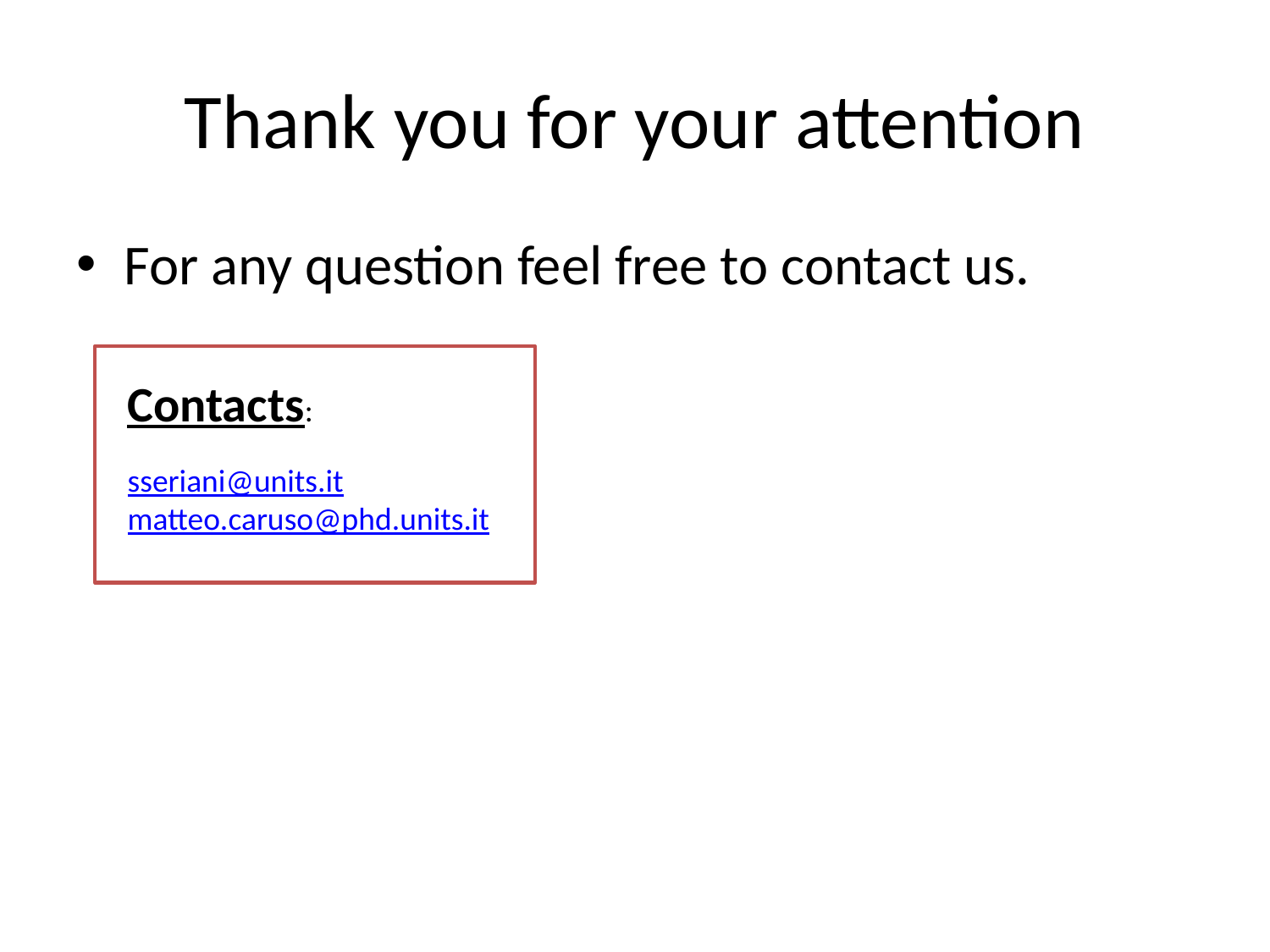

# Thank you for your attention
For any question feel free to contact us.

Contacts:
sseriani@units.it
matteo.caruso@phd.units.it